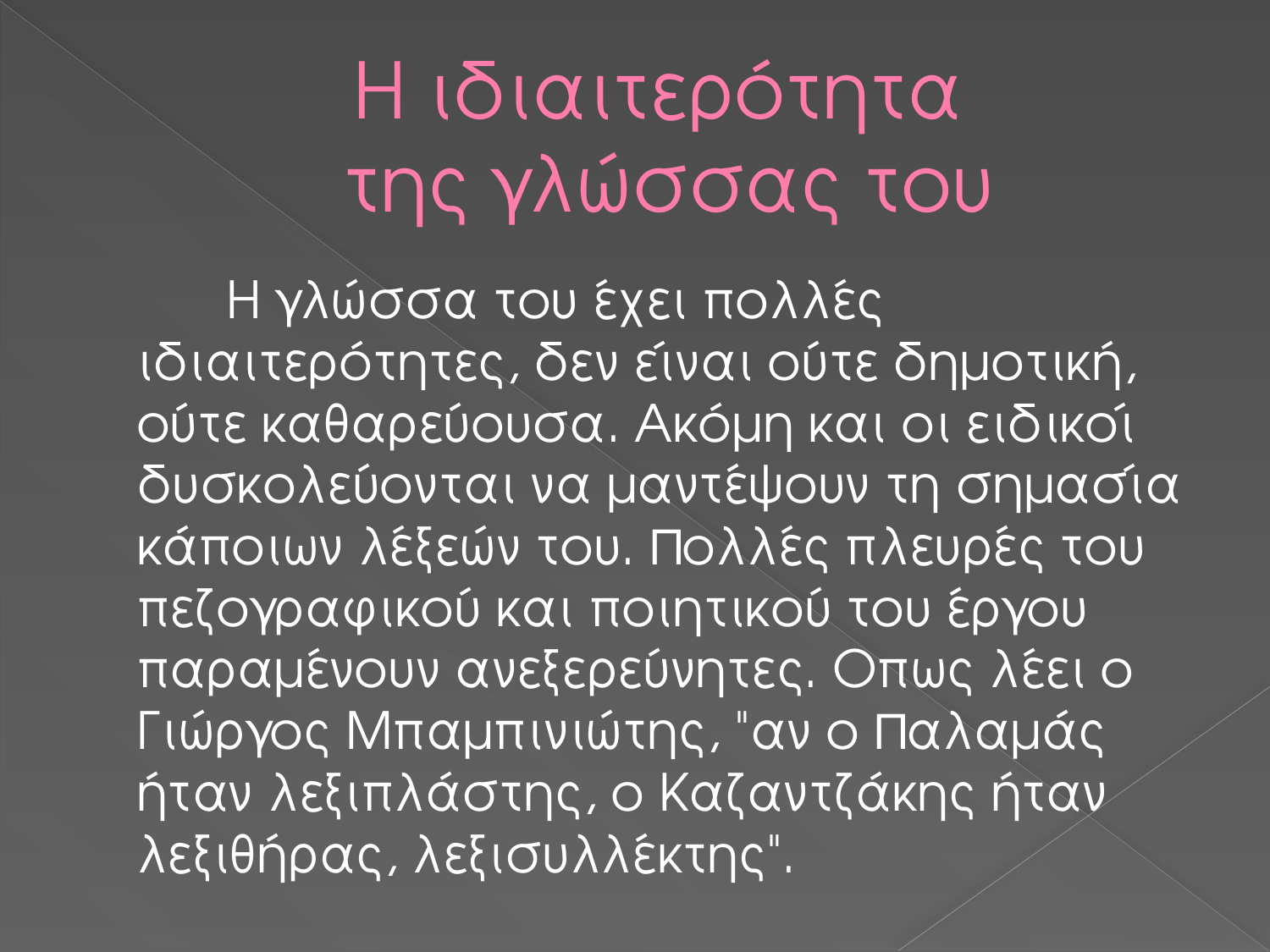

# Η ιδιαιτερότητα της γλώσσας του
          Η γλώσσα του έχει πολλές ιδιαιτερότητες, δεν είναι ούτε δημοτική, ούτε καθαρεύουσα. Ακόμη και οι ειδικοί δυσκολεύονται να μαντέψουν τη σημασία κάποιων λέξεών του. Πολλές πλευρές του πεζογραφικού και ποιητικού του έργου παραμένουν ανεξερεύνητες. Οπως λέει ο Γιώργος Μπαμπινιώτης, "αν ο Παλαμάς ήταν λεξιπλάστης, ο Καζαντζάκης ήταν λεξιθήρας, λεξισυλλέκτης".